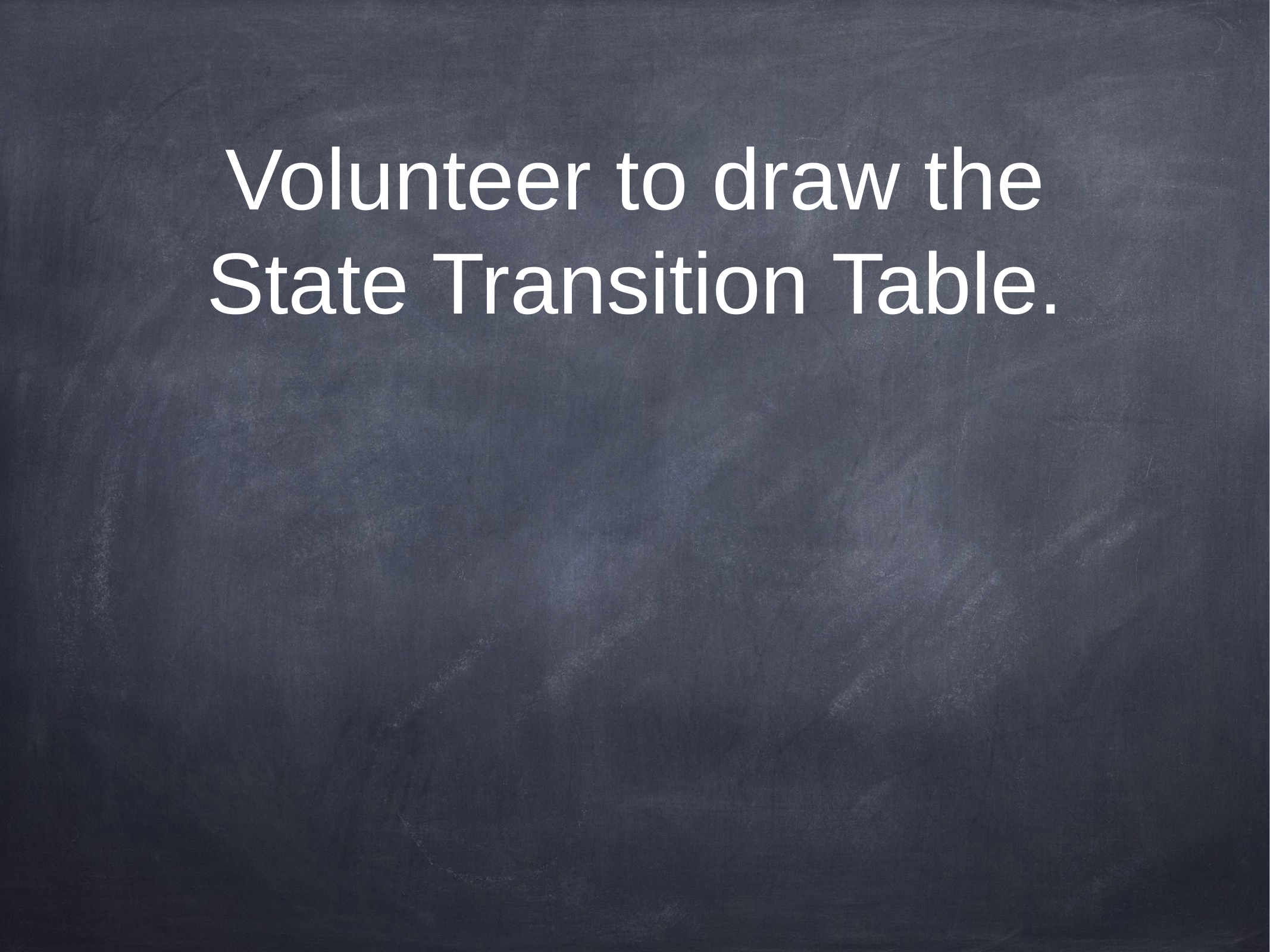

# Volunteer to draw the State Transition Table.